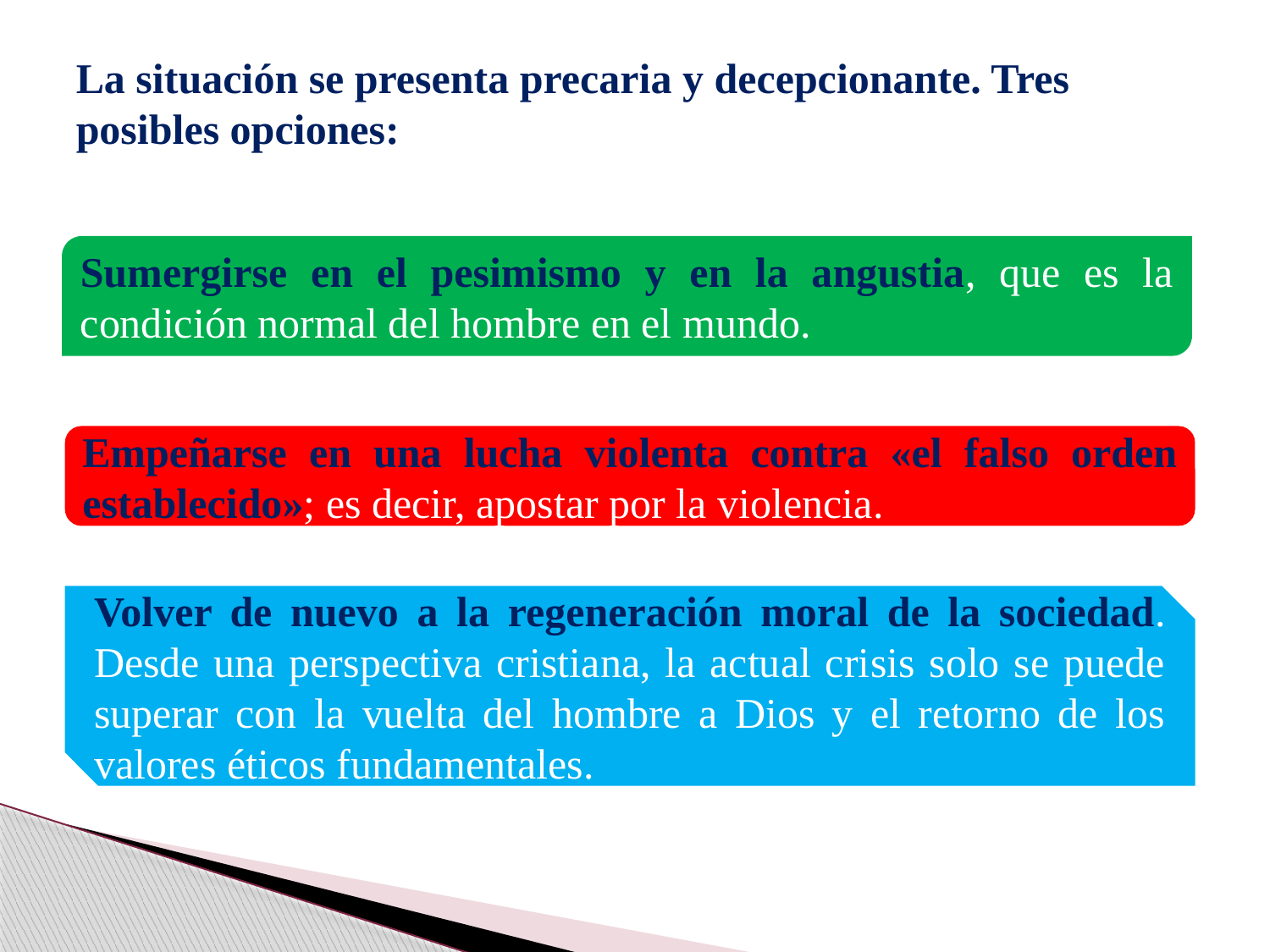

# La situación se presenta precaria y decepcionante. Tres posibles opciones:
Sumergirse en el pesimismo y en la angustia, que es la condición normal del hombre en el mundo.
Empeñarse en una lucha violenta contra «el falso orden establecido»; es decir, apostar por la violencia.
Volver de nuevo a la regeneración moral de la sociedad. Desde una perspectiva cristiana, la actual crisis solo se puede superar con la vuelta del hombre a Dios y el retorno de los valores éticos fundamentales.